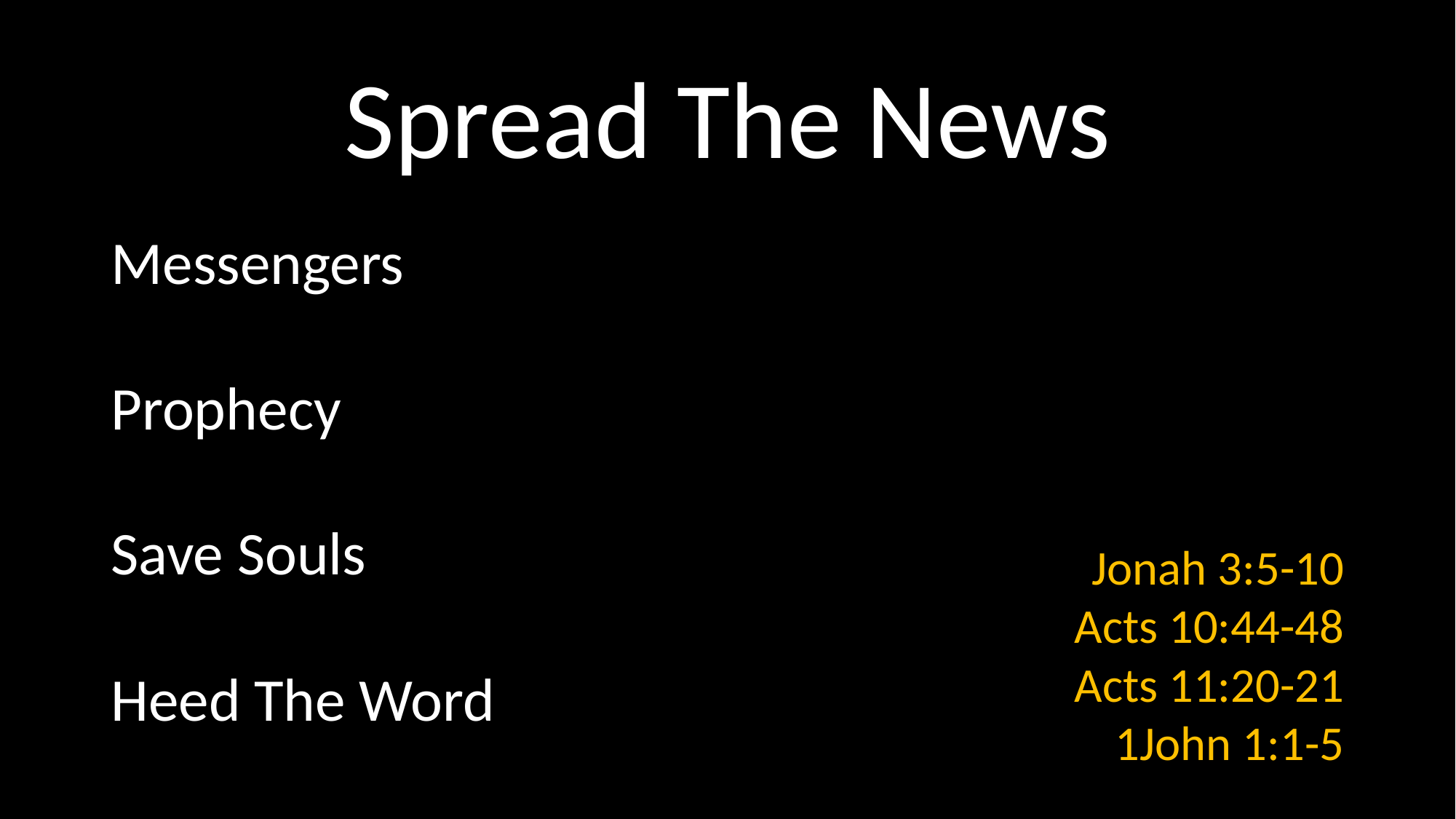

# Spread The News
Messengers
Prophecy
Save Souls
Heed The Word
Jonah 3:5-10
Acts 10:44-48
Acts 11:20-21
1John 1:1-5